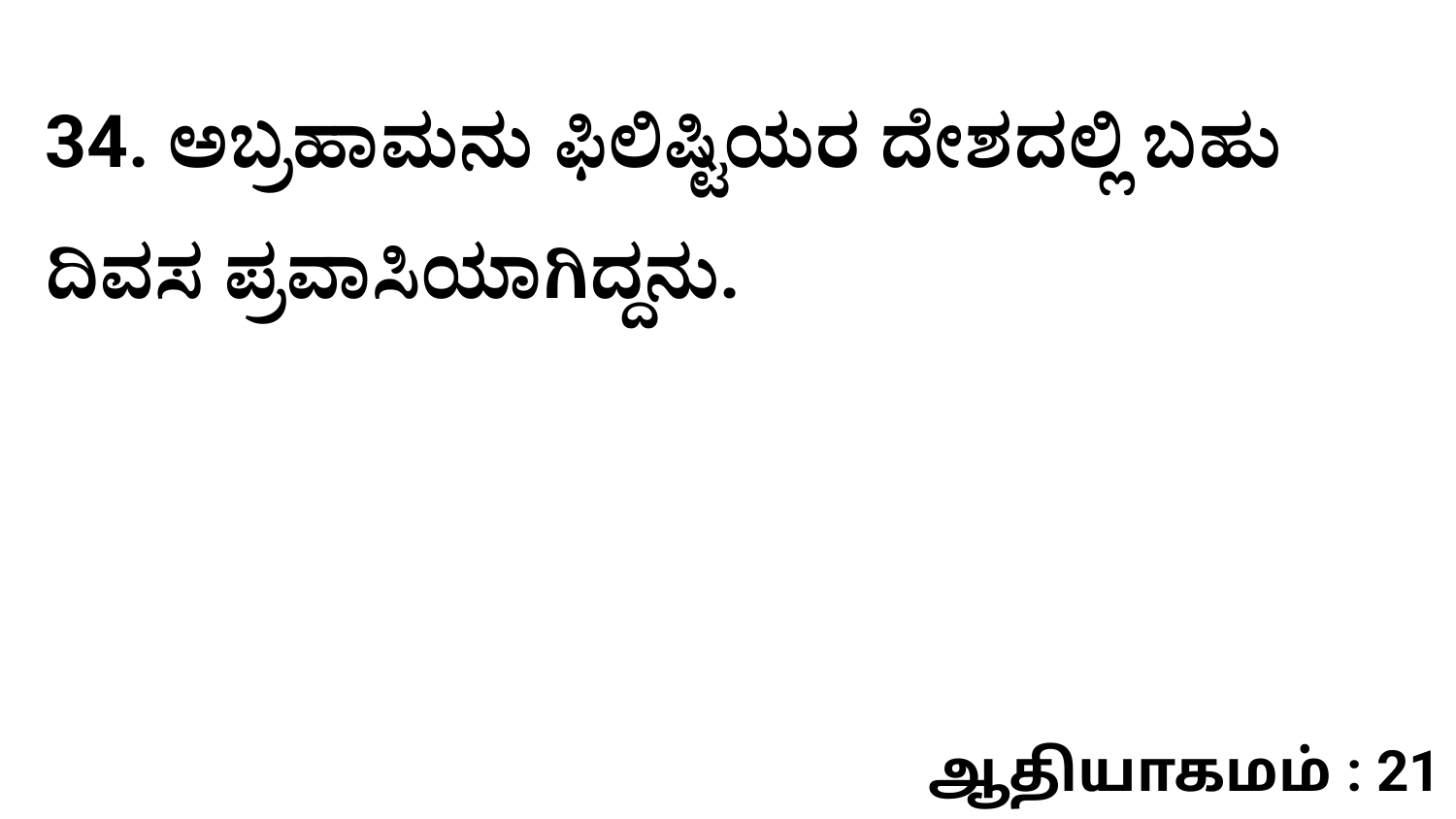

34. ಅಬ್ರಹಾಮನು ಫಿಲಿಷ್ಟಿಯರ ದೇಶದಲ್ಲಿ ಬಹು ದಿವಸ ಪ್ರವಾಸಿಯಾಗಿದ್ದನು.
ஆதியாகமம் : 21